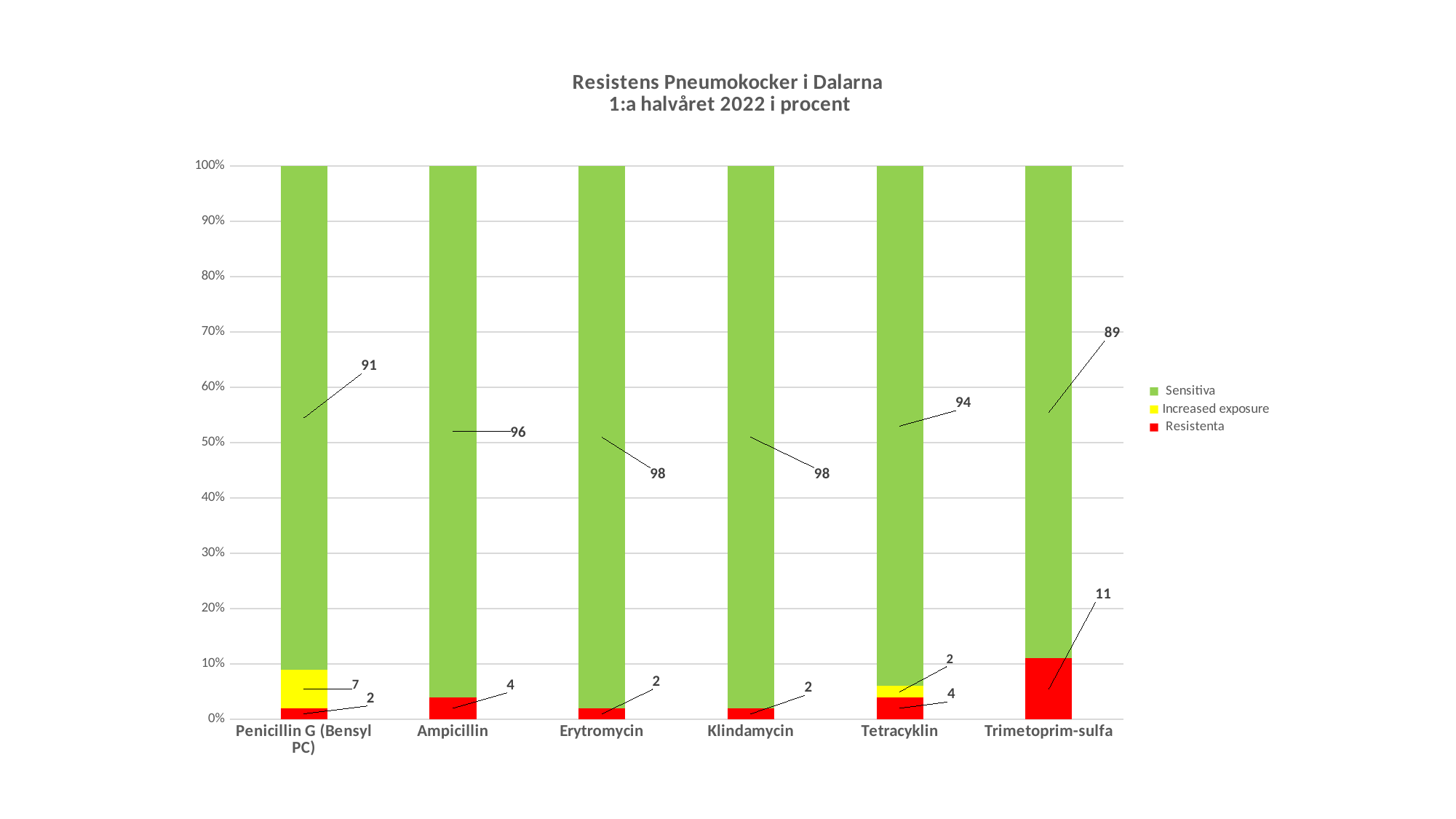

### Chart: Resistens Pneumokocker i Dalarna
 1:a halvåret 2022 i procent

| Category |  Resistenta | Increased exposure |  Sensitiva |
|---|---|---|---|
| Penicillin G (Bensyl PC) | 2.0 | 7.0 | 91.0 |
| Ampicillin | 4.0 | 0.0 | 96.0 |
| Erytromycin | 2.0 | 0.0 | 98.0 |
| Klindamycin | 2.0 | 0.0 | 98.0 |
| Tetracyklin | 4.0 | 2.0 | 94.0 |
| Trimetoprim-sulfa | 11.0 | 0.0 | 89.0 |